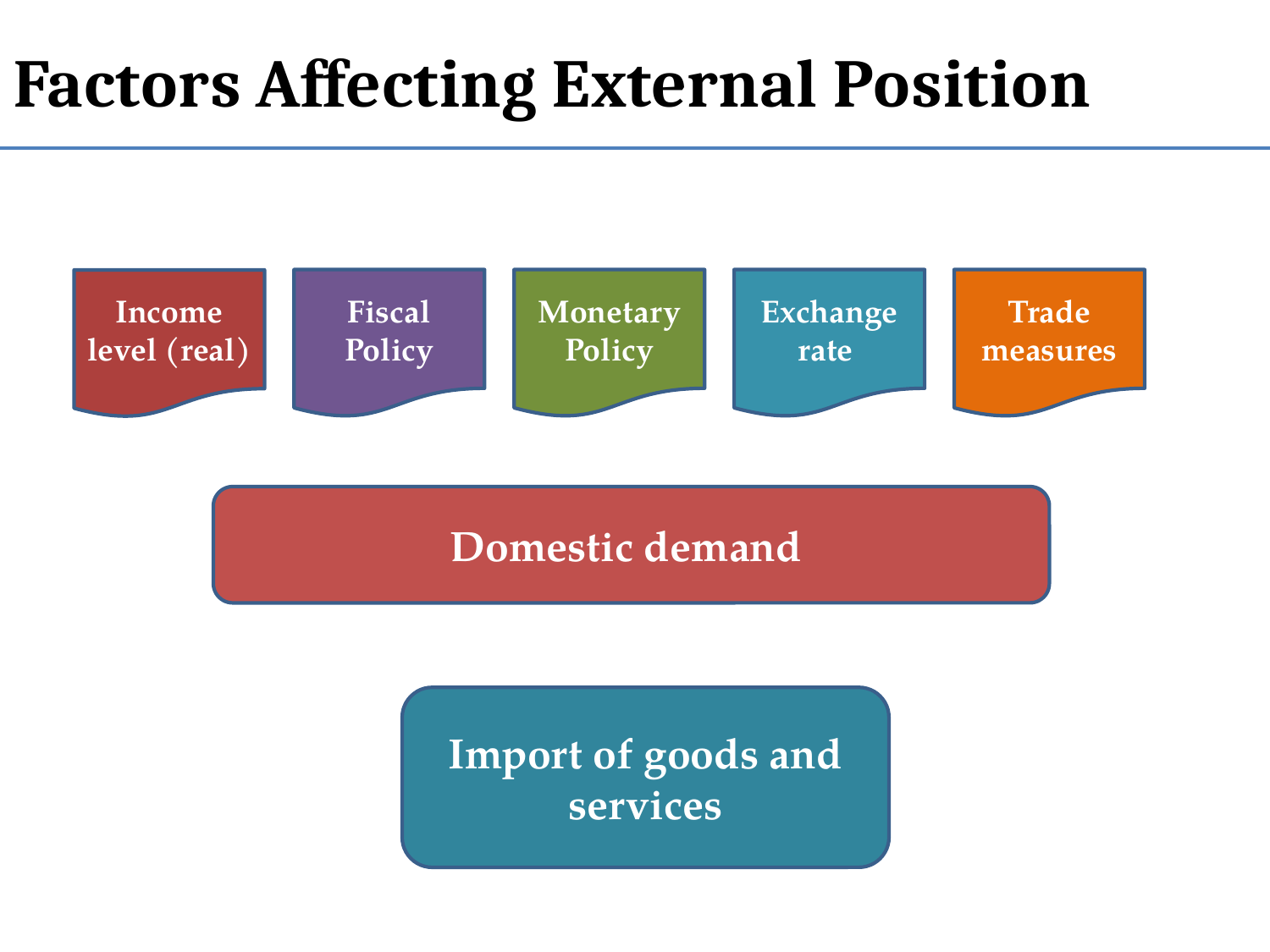

# Factors Affecting External Position
Fiscal Policy
Monetary Policy
Exchange rate
Trade measures
Income level (real)
Domestic demand
Import of goods and services